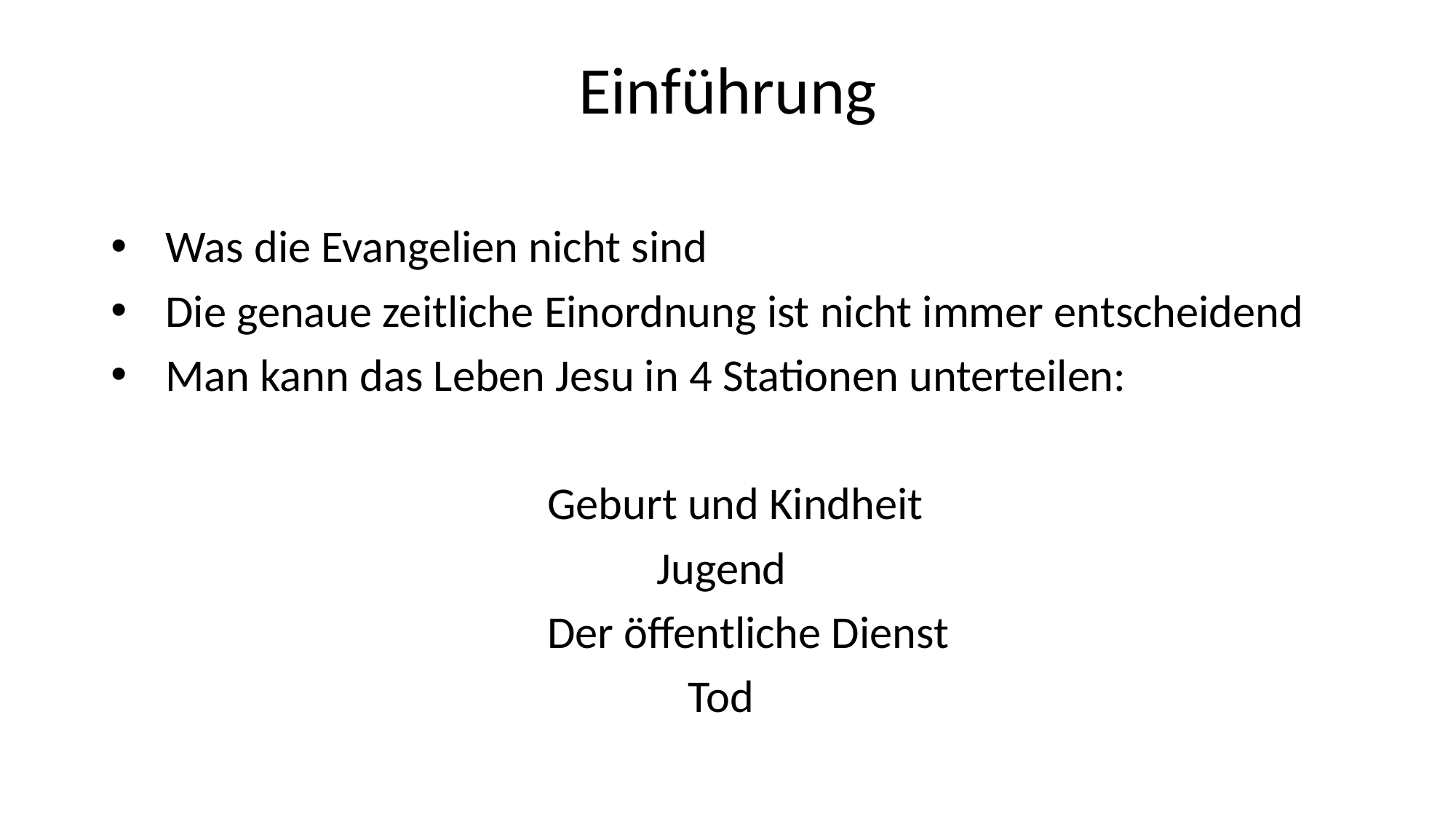

# Einführung
Was die Evangelien nicht sind
Die genaue zeitliche Einordnung ist nicht immer entscheidend
Man kann das Leben Jesu in 4 Stationen unterteilen:

				Geburt und Kindheit
					Jugend
				Der öffentliche Dienst
					   Tod